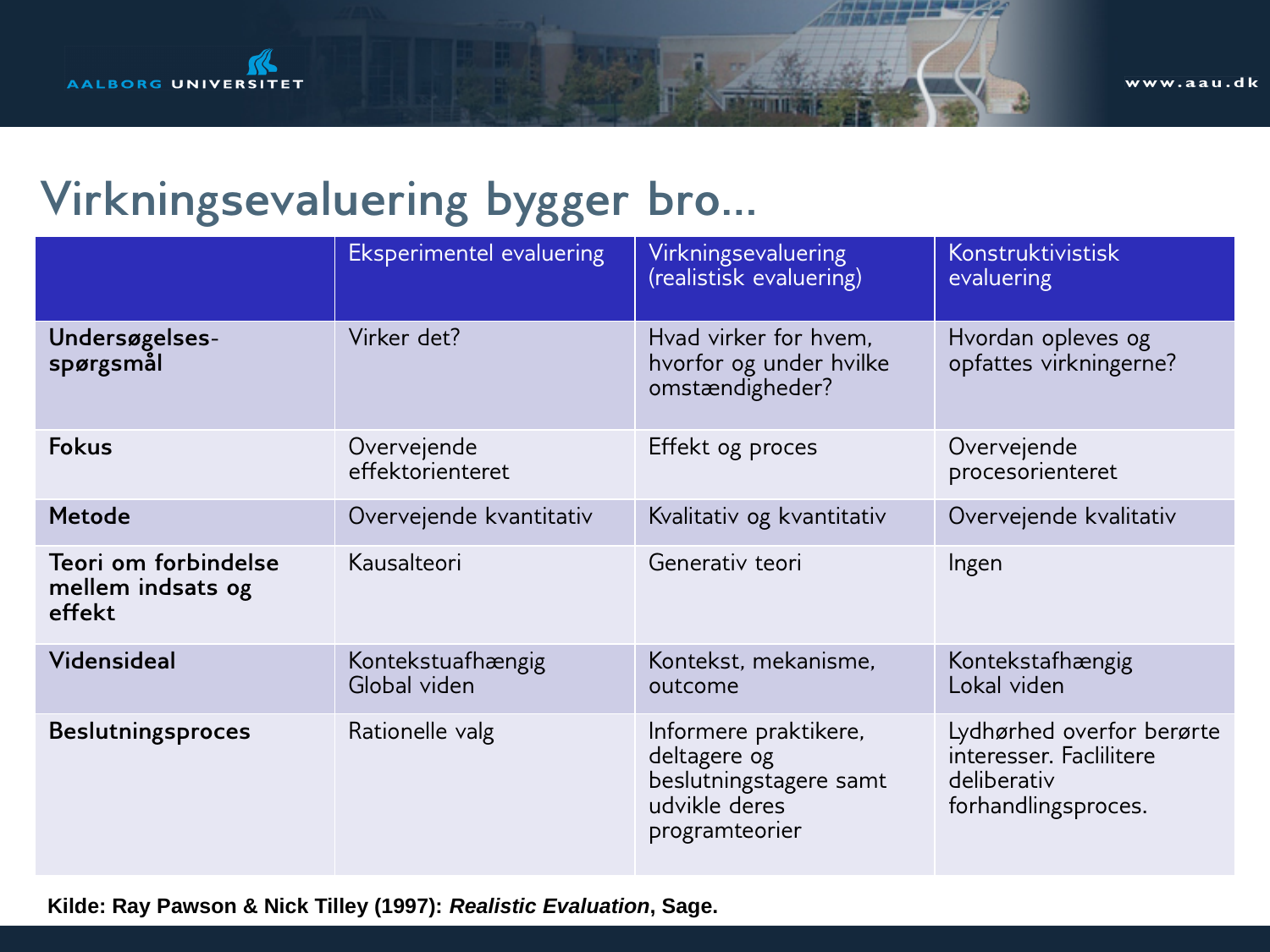

# Virkningsevaluering bygger bro…
|  | Eksperimentel evaluering | Virkningsevaluering (realistisk evaluering) | Konstruktivistisk evaluering |
| --- | --- | --- | --- |
| Undersøgelses-spørgsmål | Virker det? | Hvad virker for hvem, hvorfor og under hvilke omstændigheder? | Hvordan opleves og opfattes virkningerne? |
| Fokus | Overvejende effektorienteret | Effekt og proces | Overvejende procesorienteret |
| Metode | Overvejende kvantitativ | Kvalitativ og kvantitativ | Overvejende kvalitativ |
| Teori om forbindelse mellem indsats og effekt | Kausalteori | Generativ teori | Ingen |
| Vidensideal | Kontekstuafhængig Global viden | Kontekst, mekanisme, outcome | Kontekstafhængig Lokal viden |
| Beslutningsproces | Rationelle valg | Informere praktikere, deltagere og beslutningstagere samt udvikle deres programteorier | Lydhørhed overfor berørte interesser. Faclilitere deliberativ forhandlingsproces. |
Kilde: Ray Pawson & Nick Tilley (1997): Realistic Evaluation, Sage.